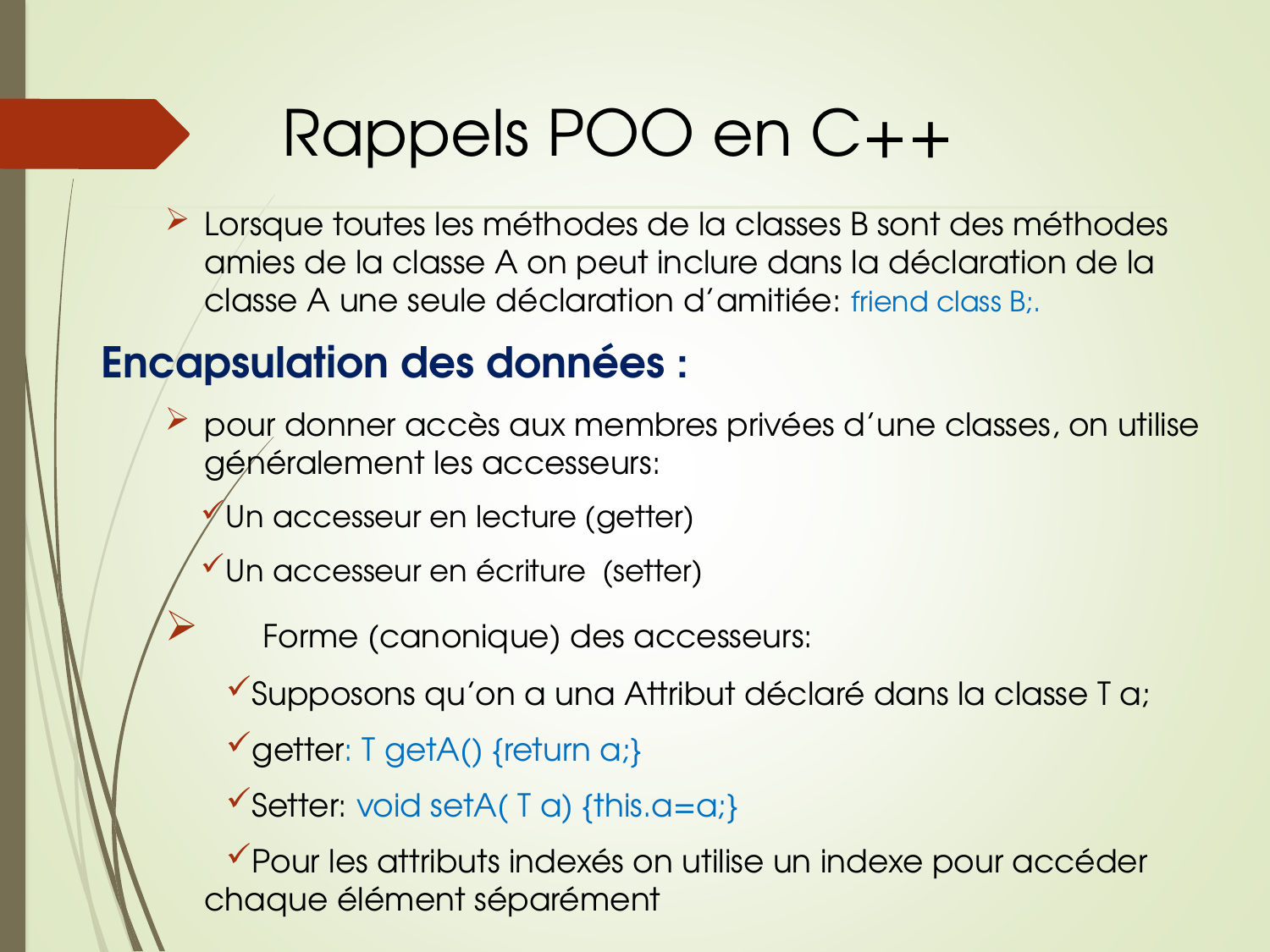

# Rappels POO en C++
Lorsque toutes les méthodes de la classes B sont des méthodes amies de la classe A on peut inclure dans la déclaration de la classe A une seule déclaration d’amitiée: friend class B;.
Encapsulation des données :
pour donner accès aux membres privées d’une classes, on utilise généralement les accesseurs:
Un accesseur en lecture (getter)
Un accesseur en écriture  (setter)
     Forme (canonique) des accesseurs:
Supposons qu’on a una Attribut déclaré dans la classe T a;
getter: T getA() {return a;}
Setter: void setA( T a) {this.a=a;}
Pour les attributs indexés on utilise un indexe pour accéder chaque élément séparément